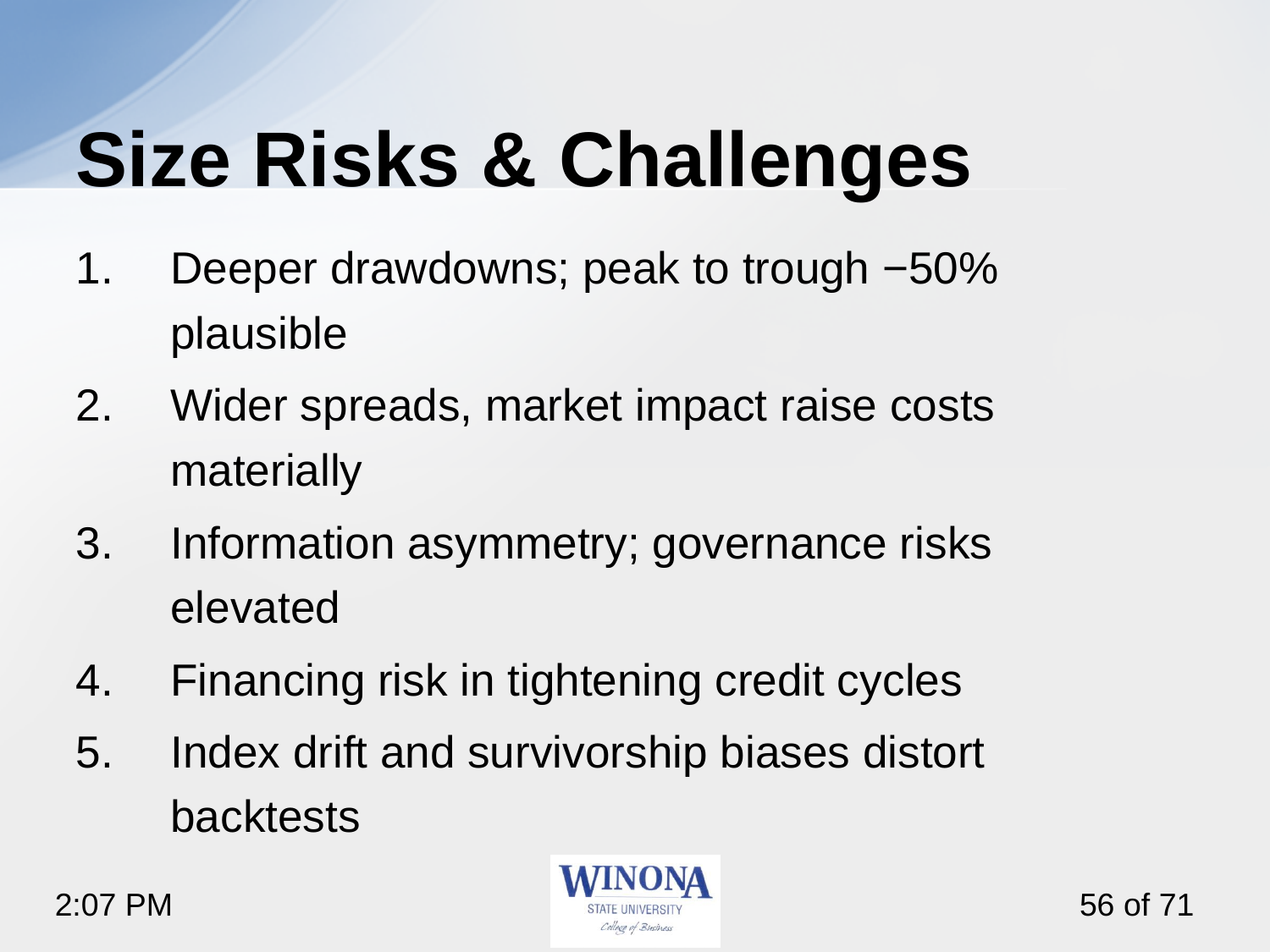

# Size Risks & Challenges
Deeper drawdowns; peak to trough −50% plausible
Wider spreads, market impact raise costs materially
Information asymmetry; governance risks elevated
Financing risk in tightening credit cycles
Index drift and survivorship biases distort backtests